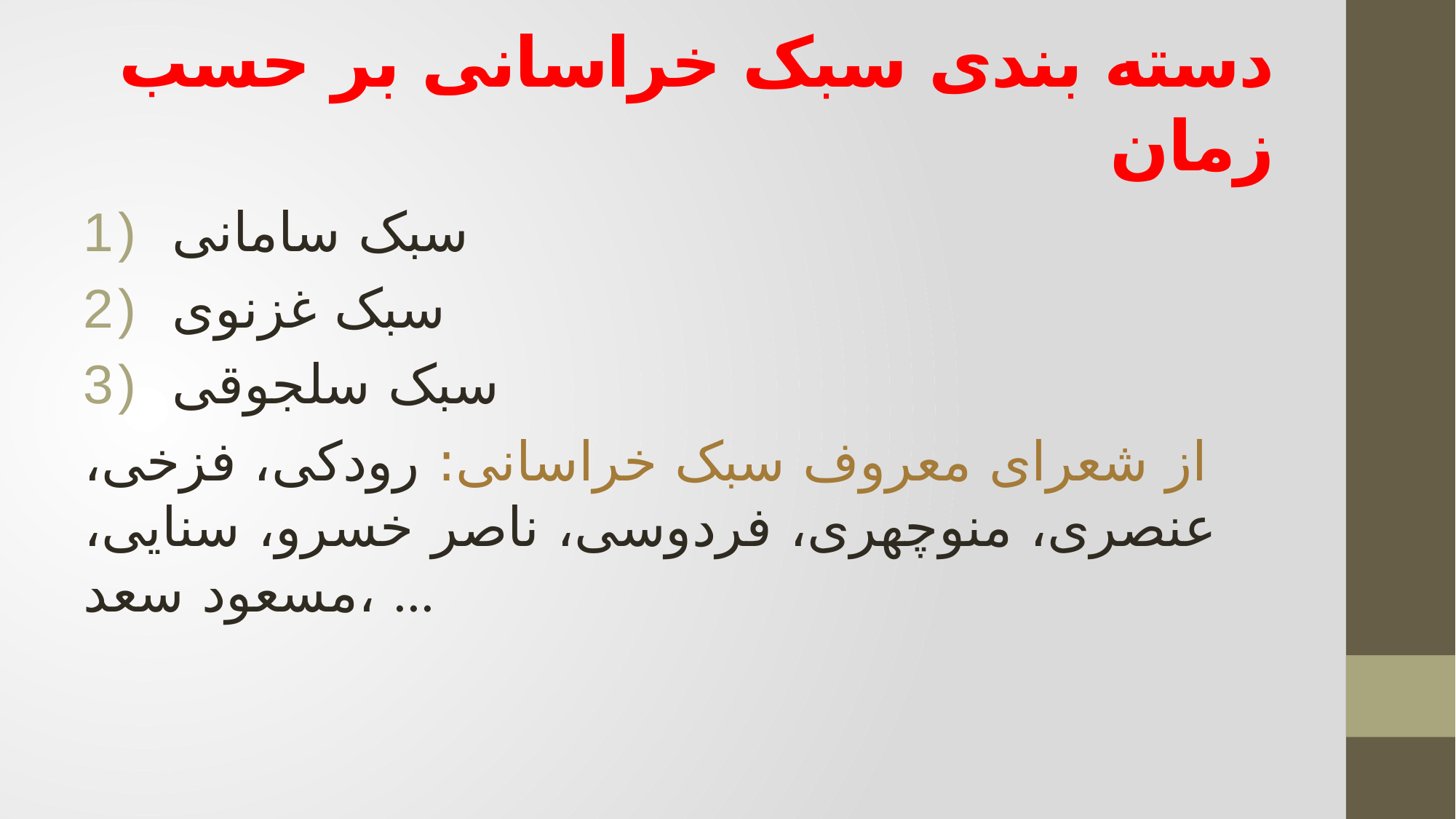

# دسته بندی سبک خراسانی بر حسب زمان
سبک سامانی
سبک غزنوی
سبک سلجوقی
از شعرای معروف سبک خراسانی: رودکی، فزخی، عنصری، منوچهری، فردوسی، ناصر خسرو، سنایی، مسعود سعد، ...